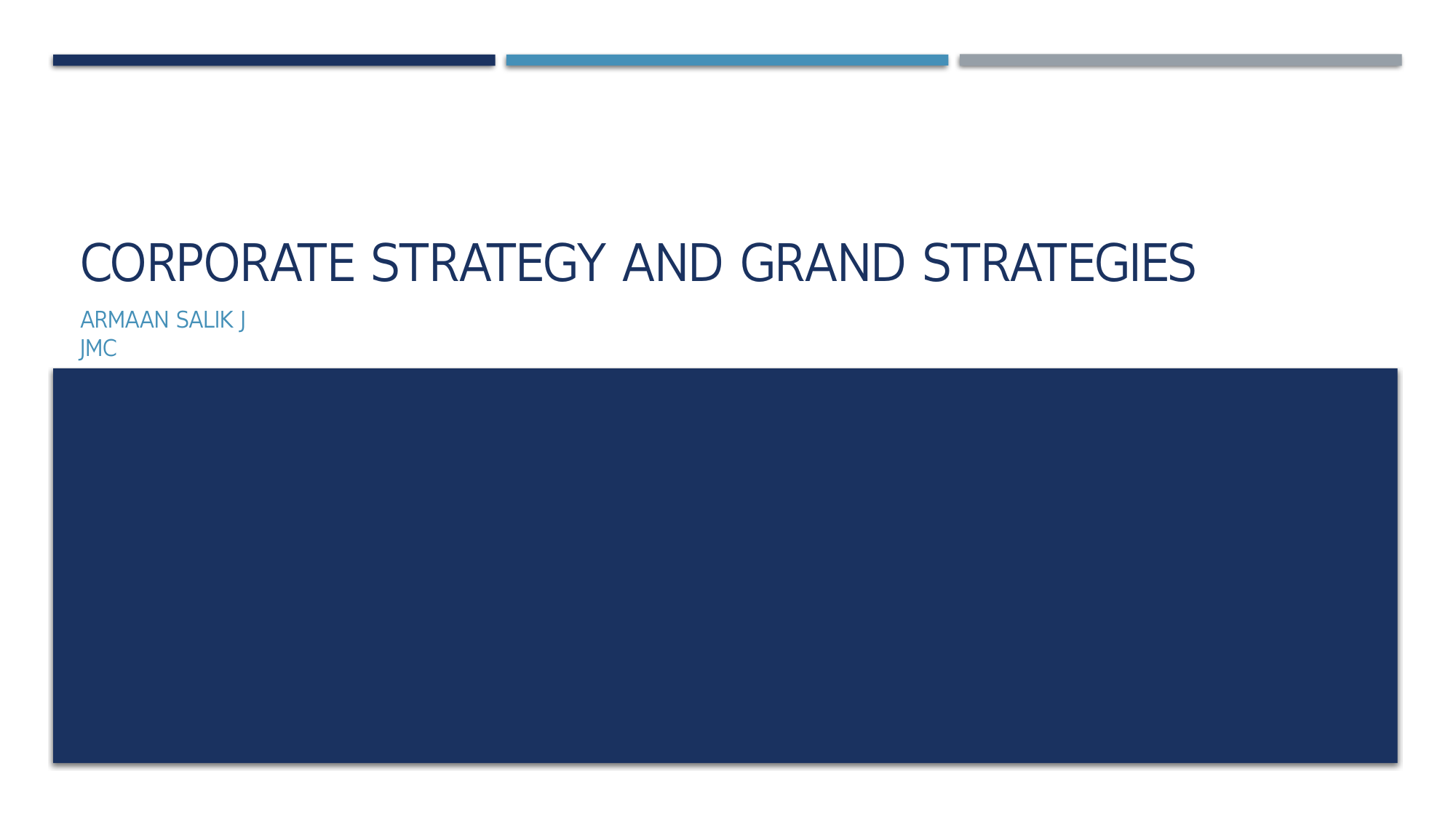

# Corporate Strategy and Grand Strategies
Armaan Salik j
jmc